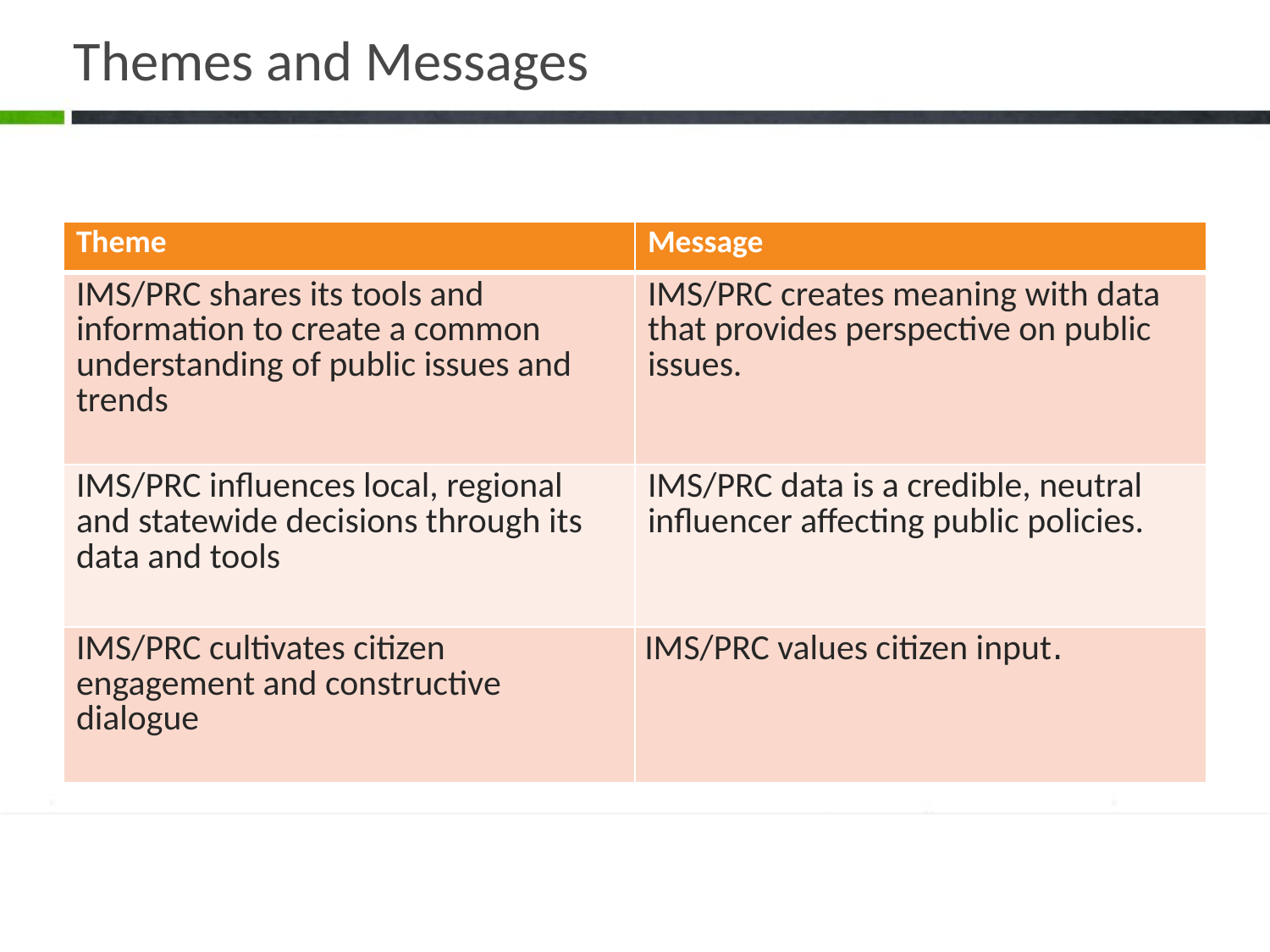

# Themes and Messages
| Theme | Message |
| --- | --- |
| IMS/PRC shares its tools and information to create a common understanding of public issues and trends | IMS/PRC creates meaning with data that provides perspective on public issues. |
| IMS/PRC influences local, regional and statewide decisions through its data and tools | IMS/PRC data is a credible, neutral influencer affecting public policies. |
| IMS/PRC cultivates citizen engagement and constructive dialogue | IMS/PRC values citizen input. |